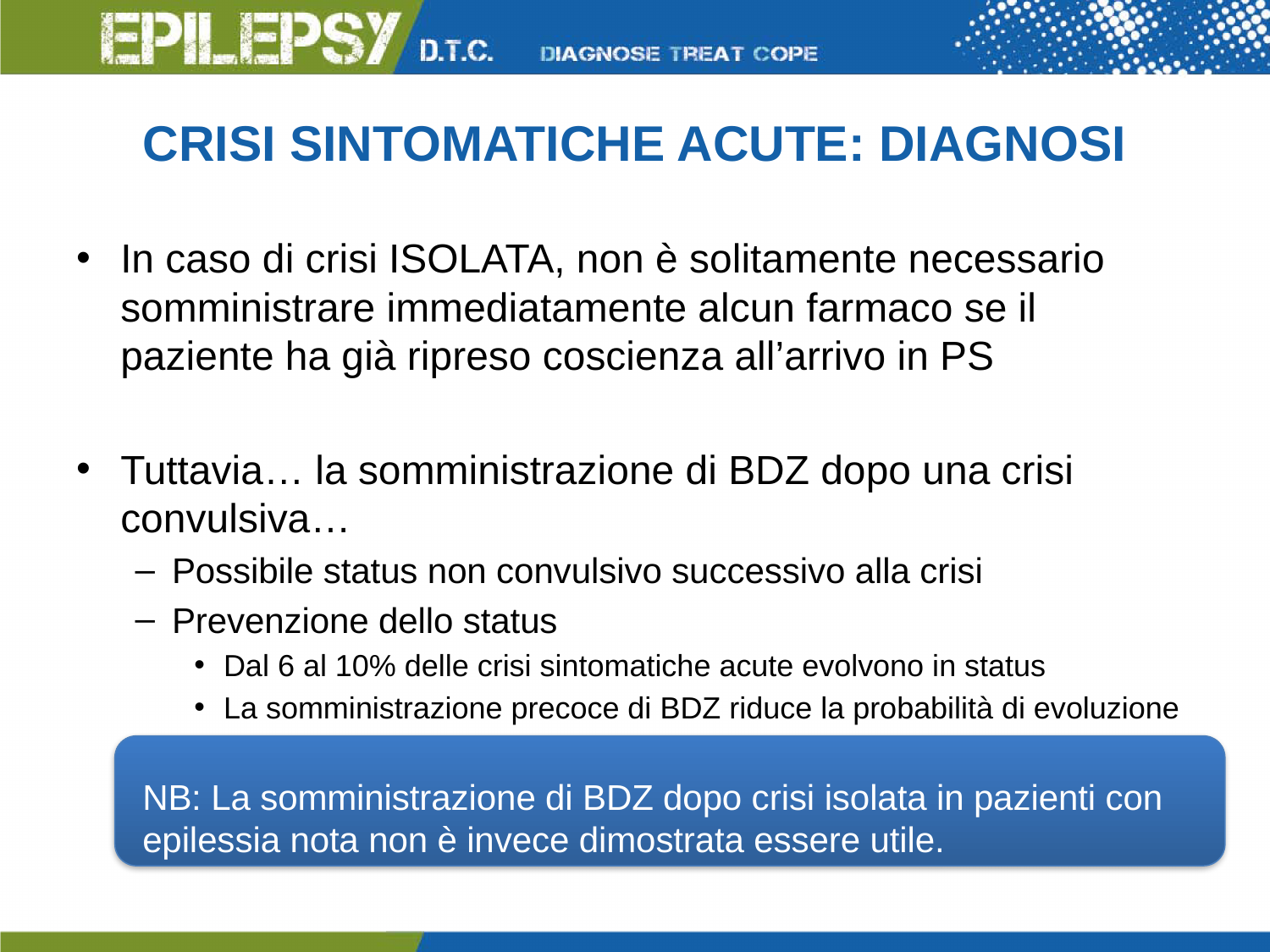

# CRISI SINTOMATICHE ACUTE: DIAGNOSI
In caso di crisi ISOLATA, non è solitamente necessario somministrare immediatamente alcun farmaco se il paziente ha già ripreso coscienza all’arrivo in PS

Tuttavia… la somministrazione di BDZ dopo una crisi convulsiva…
Possibile status non convulsivo successivo alla crisi
Prevenzione dello status
Dal 6 al 10% delle crisi sintomatiche acute evolvono in status
La somministrazione precoce di BDZ riduce la probabilità di evoluzione

NB: La somministrazione di BDZ dopo crisi isolata in pazienti con epilessia nota non è invece dimostrata essere utile.